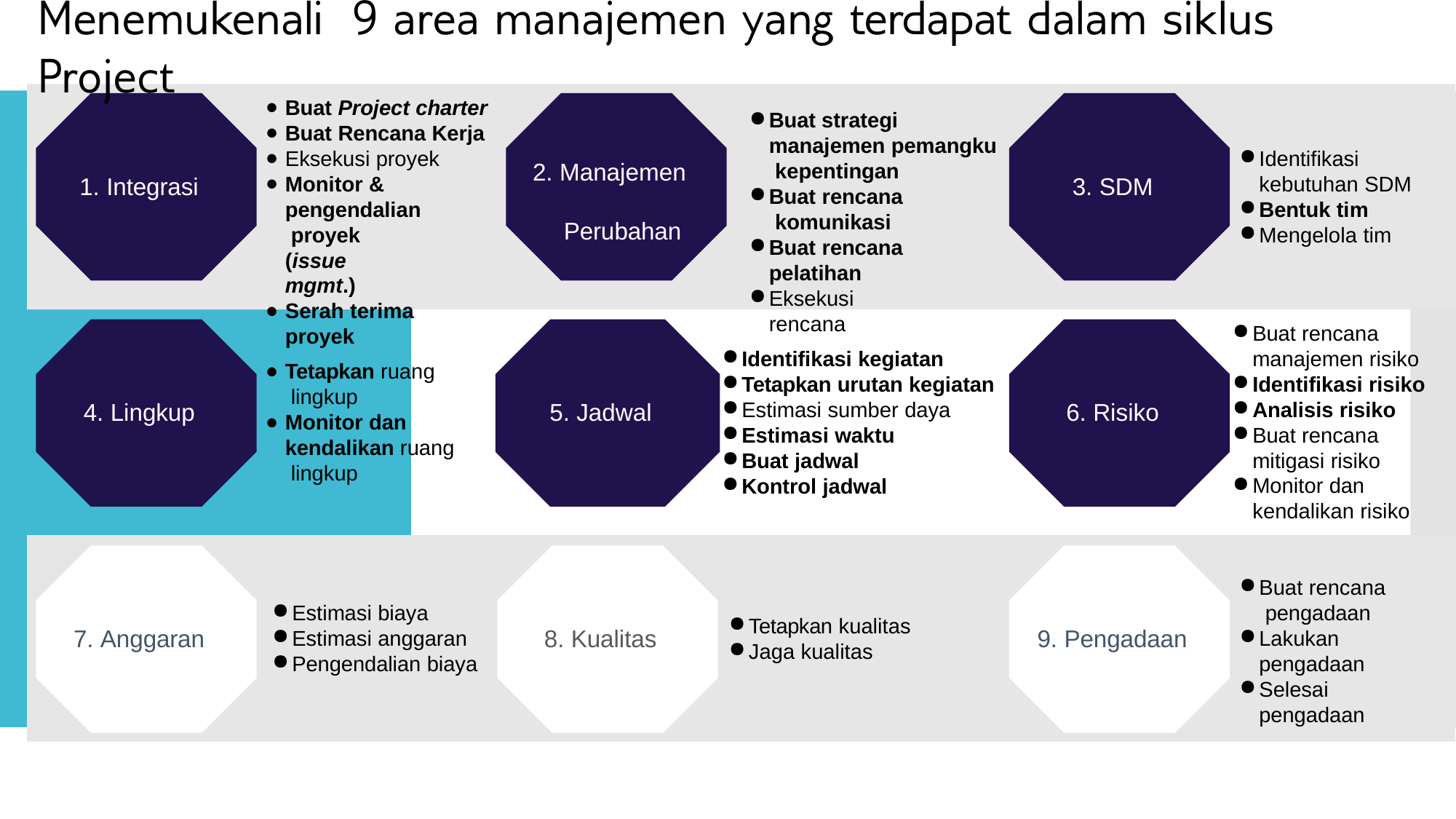

# Menemukenali  9 area manajemen yang terdapat dalam siklus Project

Buat Project charter
Buat Rencana Kerja
Eksekusi proyek
Monitor &  pengendalian  proyek (issue  mgmt.)
Serah terima proyek

Buat strategi  manajemen pemangku  kepentingan
Buat rencana  komunikasi
Buat rencana pelatihan
Eksekusi rencana
Identifikasi  kebutuhan SDM
Bentuk tim
Mengelola tim
2. Manajemen  Perubahan
3. SDM
1. Integrasi
Buat rencana  manajemen risiko
Identifikasi risiko
Analisis risiko
Buat rencana  mitigasi risiko
Monitor dan  kendalikan risiko

Identifikasi kegiatan
Tetapkan urutan kegiatan
Estimasi sumber daya
Estimasi waktu
Buat jadwal
Kontrol jadwal
Tetapkan ruang  lingkup
Monitor dan  kendalikan ruang  lingkup
5. Jadwal
4. Lingkup
6. Risiko

Buat rencana  pengadaan
Lakukan  pengadaan
Selesai pengadaan
Estimasi biaya
Estimasi anggaran
Pengendalian biaya
Tetapkan kualitas
Jaga kualitas
8. Kualitas
7. Anggaran
9. Pengadaan